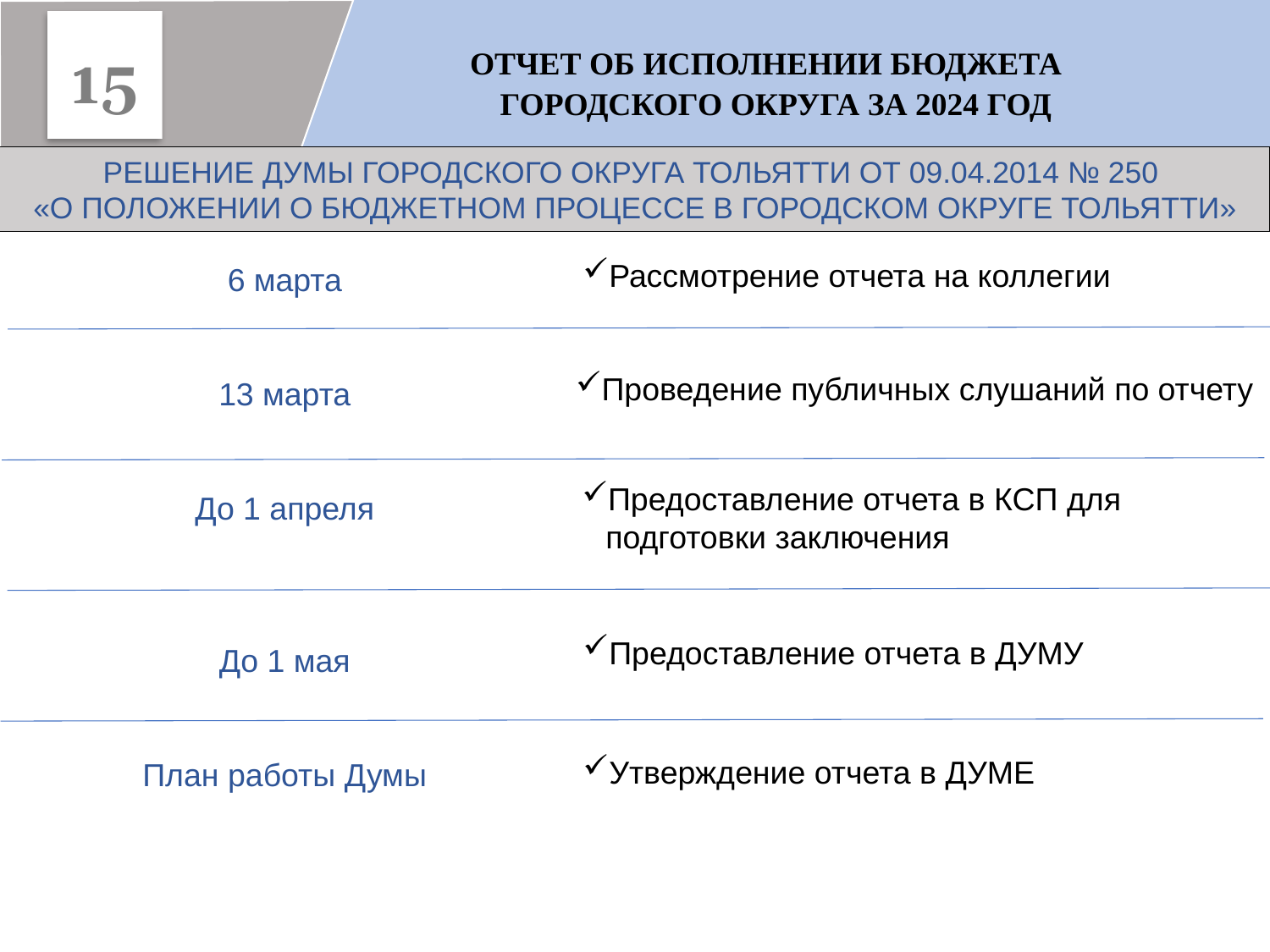

ОТЧЕТ ОБ ИСПОЛНЕНИИ БЮДЖЕТА
                                    ГОРОДСКОГО ОКРУГА ЗА 2024 ГОД

15
РЕШЕНИЕ ДУМЫ ГОРОДСКОГО ОКРУГА ТОЛЬЯТТИ ОТ 09.04.2014 № 250
«О ПОЛОЖЕНИИ О БЮДЖЕТНОМ ПРОЦЕССЕ В ГОРОДСКОМ ОКРУГЕ ТОЛЬЯТТИ»

6 марта

13 марта

До 1 апреля

До 1 мая

План работы Думы

Рассмотрение отчета на коллегии
Проведение публичных слушаний по отчету
Предоставление отчета в КСП для подготовки заключения
Предоставление отчета в ДУМУ
Утверждение отчета в ДУМЕ